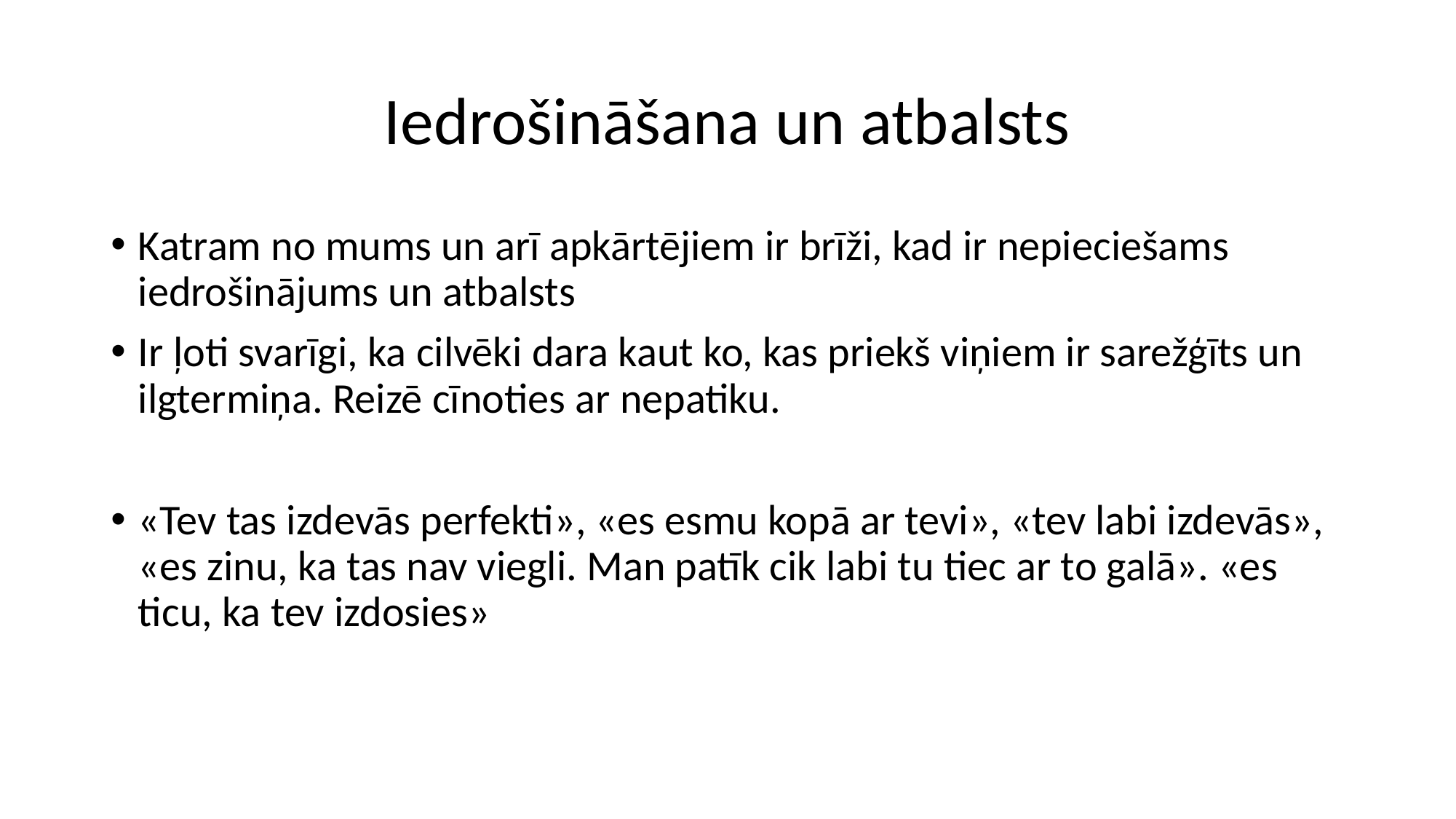

# Iedrošināšana un atbalsts
Katram no mums un arī apkārtējiem ir brīži, kad ir nepieciešams iedrošinājums un atbalsts
Ir ļoti svarīgi, ka cilvēki dara kaut ko, kas priekš viņiem ir sarežģīts un  ilgtermiņa. Reizē cīnoties ar nepatiku.

«Tev tas izdevās perfekti», «es esmu kopā ar tevi», «tev labi izdevās», «es zinu, ka tas nav viegli. Man patīk cik labi tu tiec ar to galā». «es ticu, ka tev izdosies»